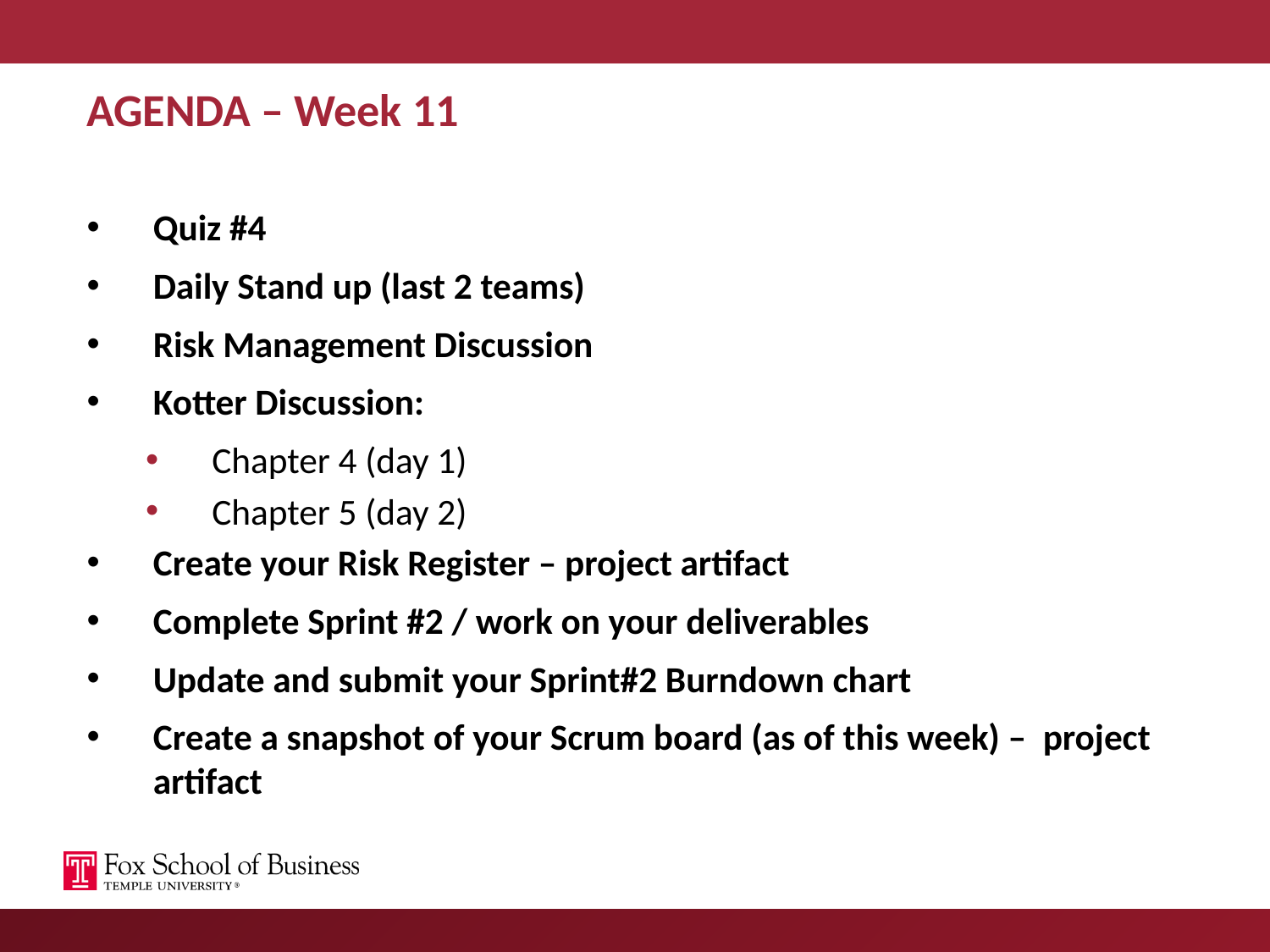

AGENDA – Week 11
Quiz #4
Daily Stand up (last 2 teams)
Risk Management Discussion
Kotter Discussion:
Chapter 4 (day 1)
Chapter 5 (day 2)
Create your Risk Register – project artifact
Complete Sprint #2 / work on your deliverables
Update and submit your Sprint#2 Burndown chart
Create a snapshot of your Scrum board (as of this week) –  project artifact